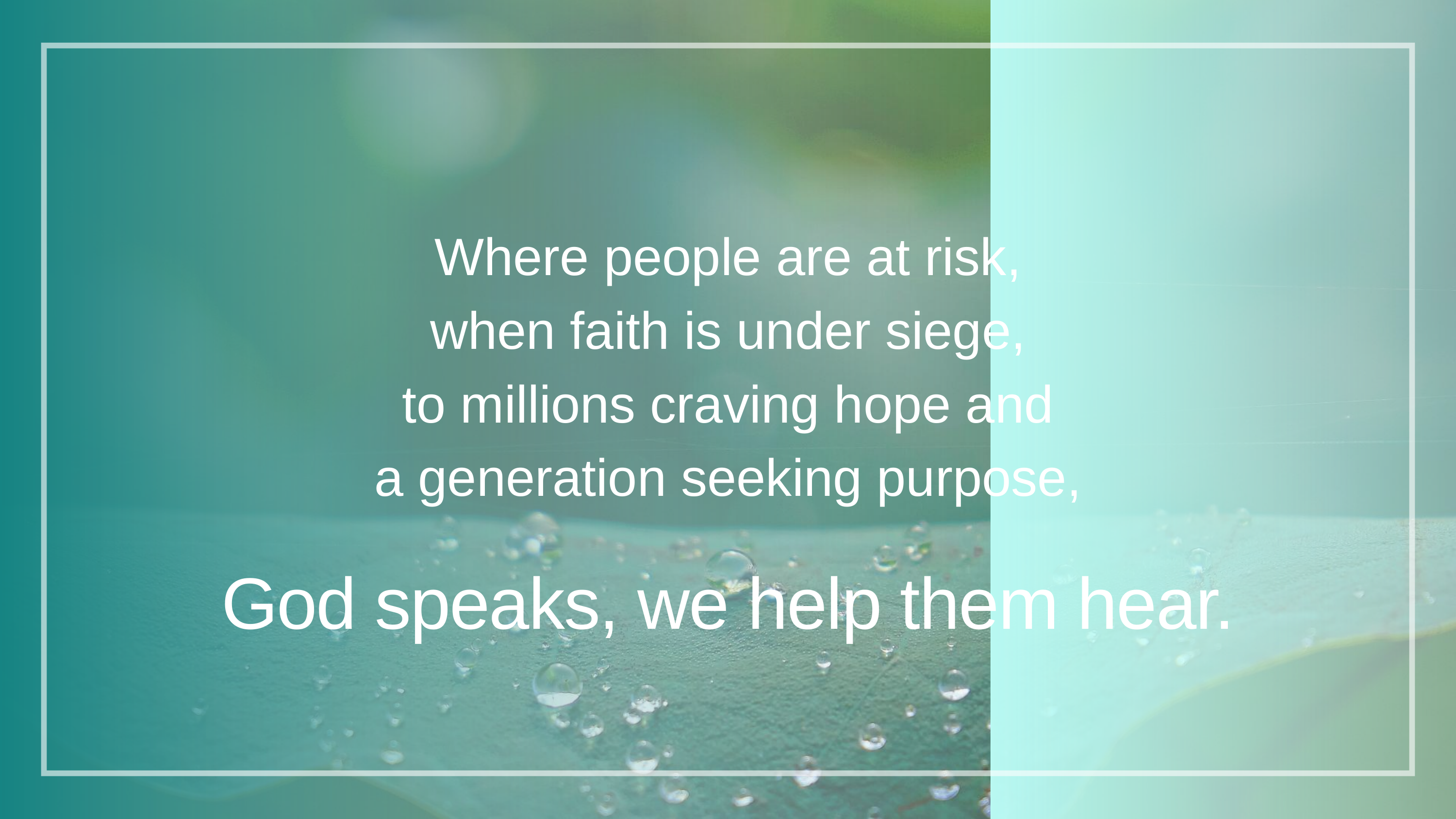

Where people are at risk,
when faith is under siege,
to millions craving hope and
a generation seeking purpose,
God speaks, we help them hear.